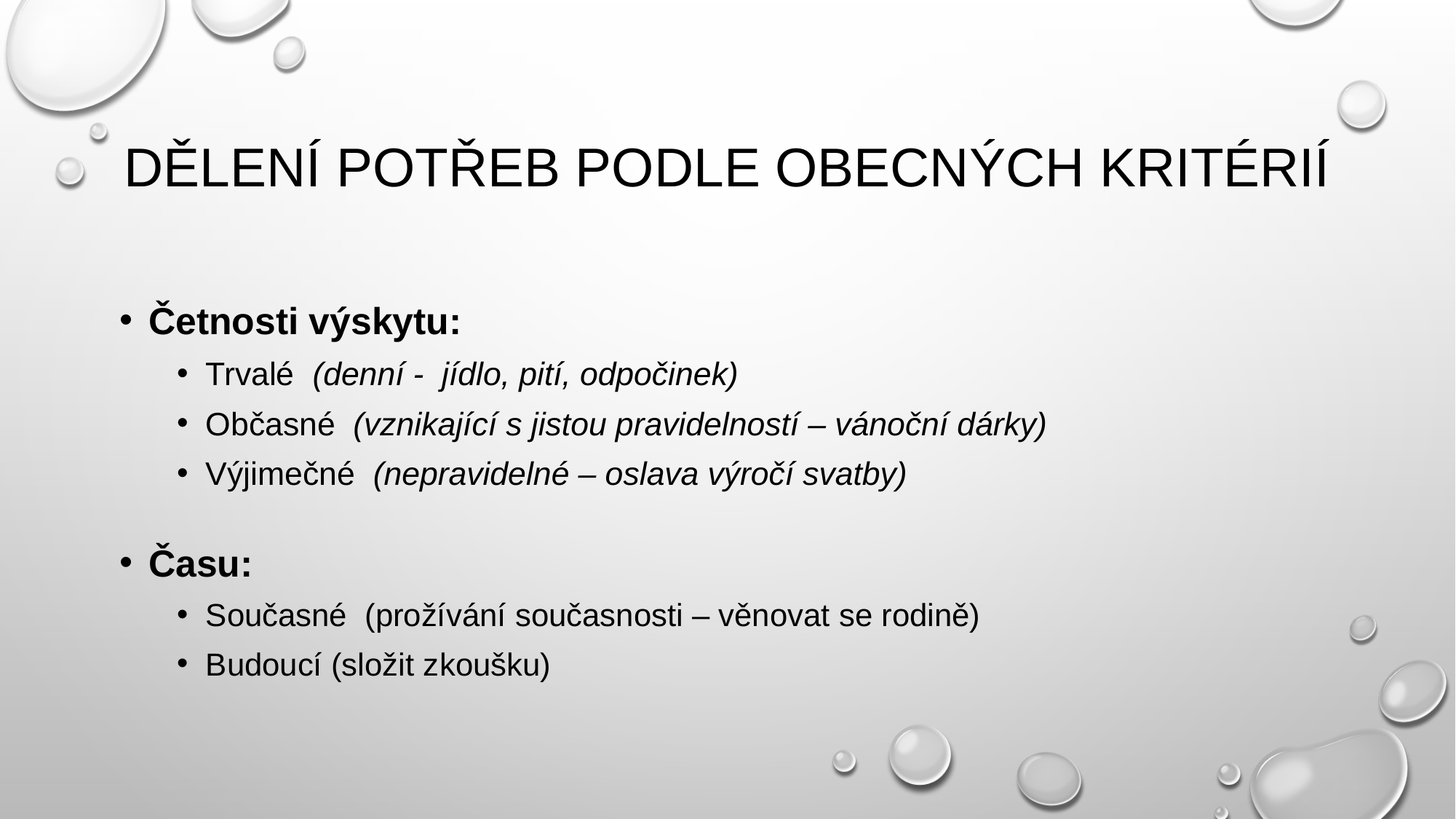

# Dělení potřeb podle obecných kritérií
Četnosti výskytu:
Trvalé  (denní -  jídlo, pití, odpočinek)
Občasné  (vznikající s jistou pravidelností – vánoční dárky)
Výjimečné  (nepravidelné – oslava výročí svatby)

Času:
Současné  (prožívání současnosti – věnovat se rodině)
Budoucí (složit zkoušku)